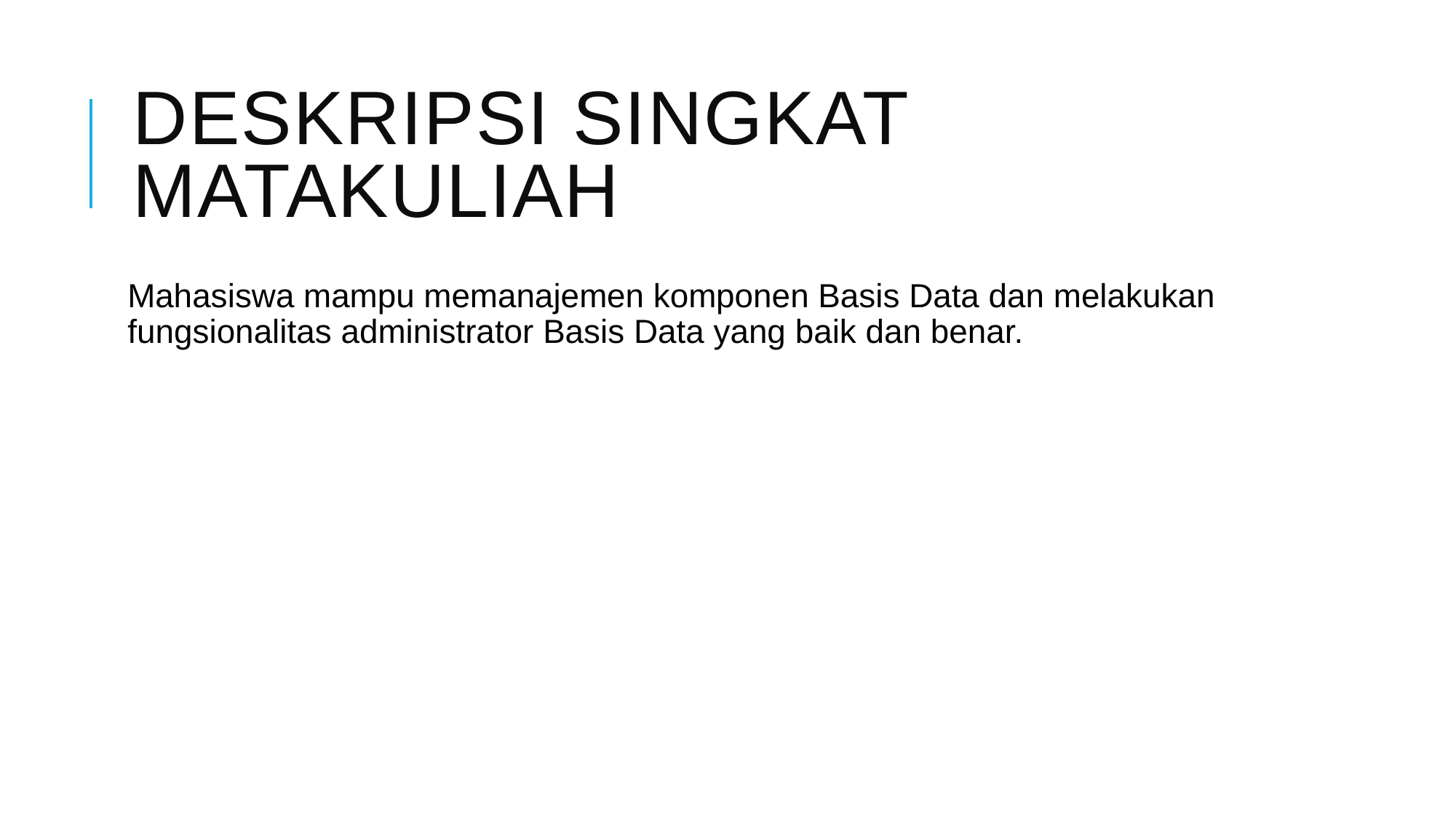

# Deskripsi Singkat Matakuliah
Mahasiswa mampu memanajemen komponen Basis Data dan melakukan fungsionalitas administrator Basis Data yang baik dan benar.